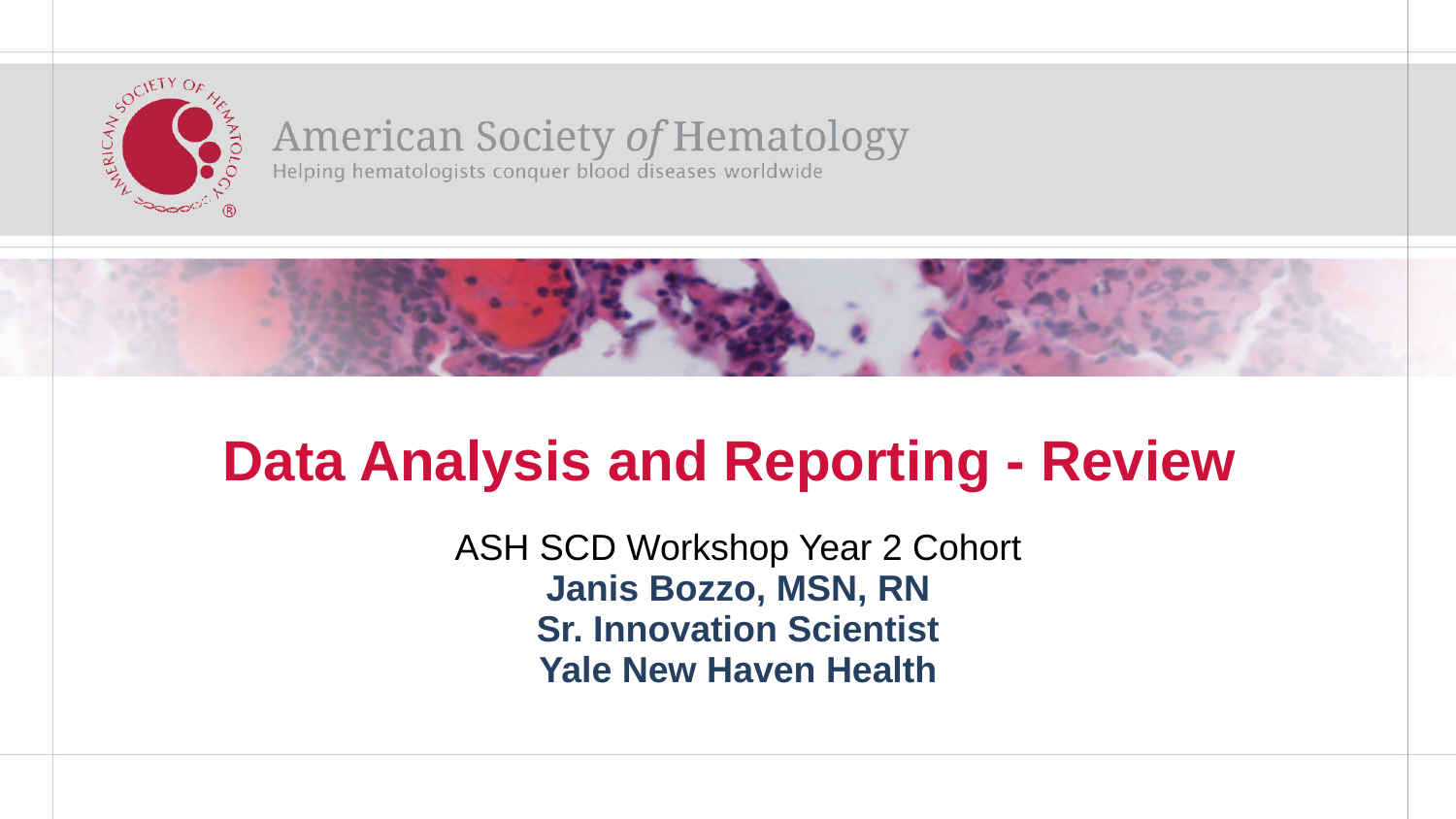

# Data Analysis and Reporting - Review
ASH SCD Workshop Year 2 Cohort
Janis Bozzo, MSN, RN
Sr. Innovation Scientist
Yale New Haven Health